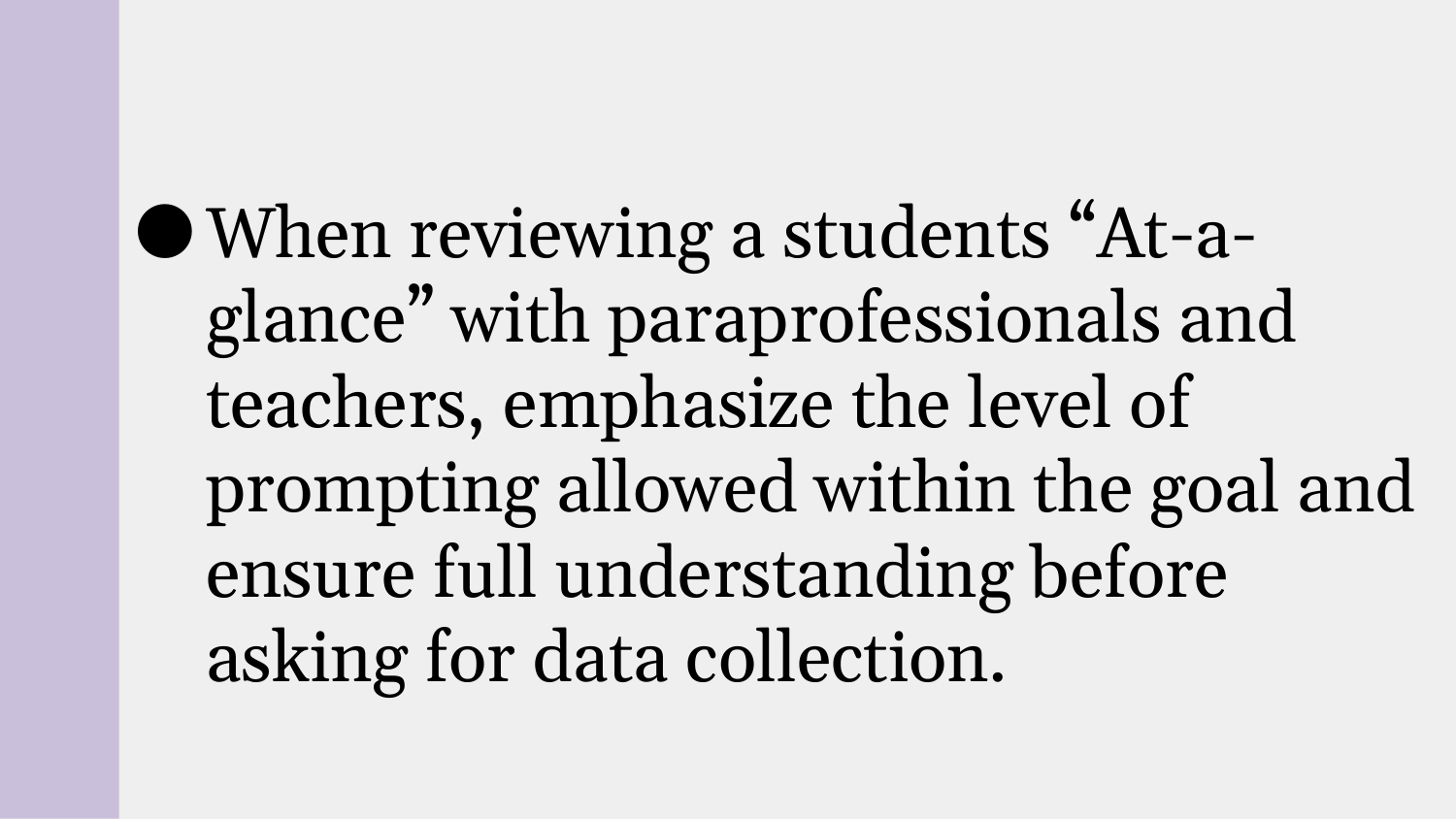

# When reviewing a students “At-a-glance” with paraprofessionals and teachers, emphasize the level of prompting allowed within the goal and ensure full understanding before asking for data collection.